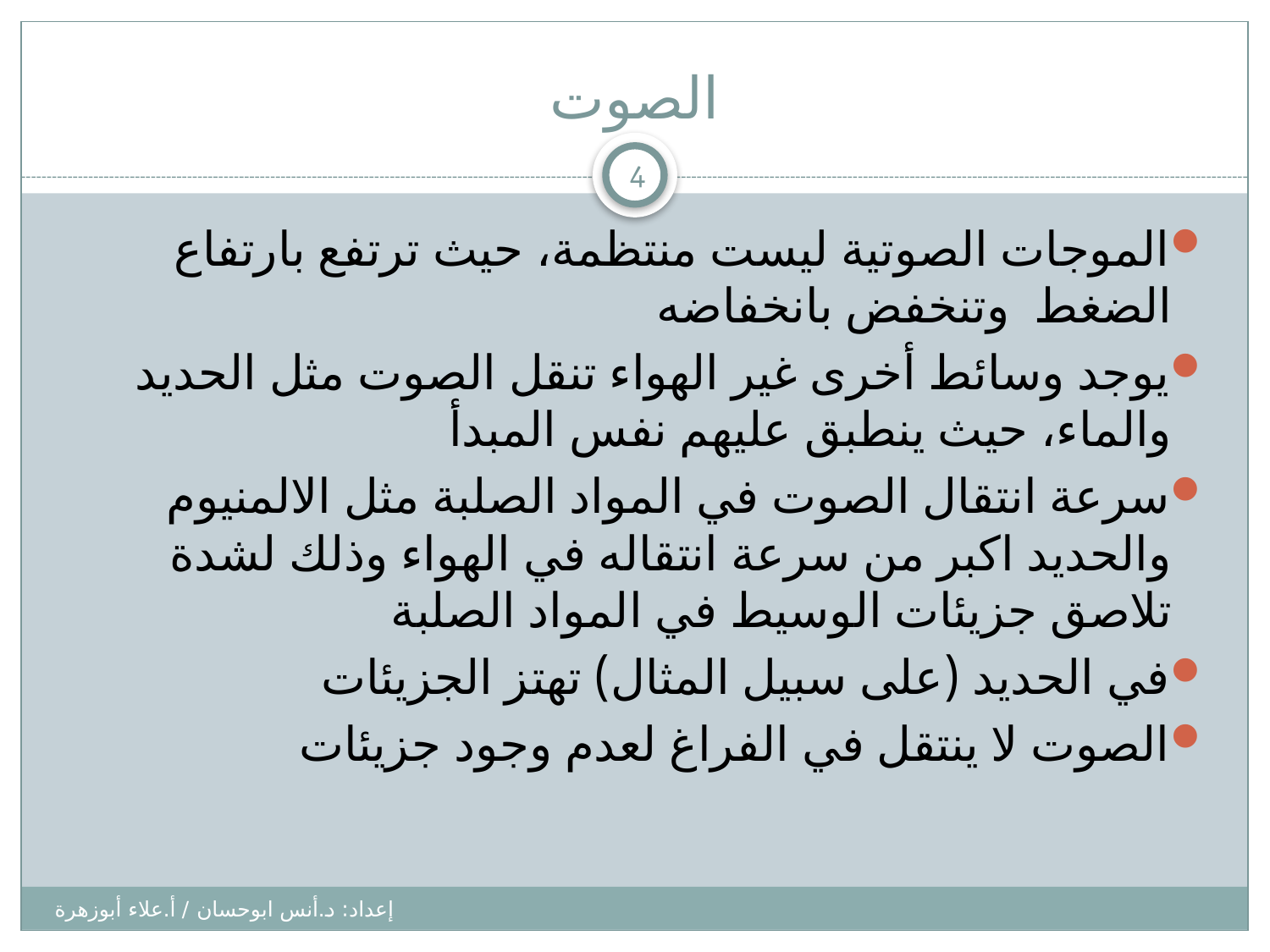

# الصوت
4
الموجات الصوتية ليست منتظمة، حيث ترتفع بارتفاع الضغط  وتنخفض بانخفاضه
يوجد وسائط أخرى غير الهواء تنقل الصوت مثل الحديد والماء، حيث ينطبق عليهم نفس المبدأ
سرعة انتقال الصوت في المواد الصلبة مثل الالمنيوم والحديد اكبر من سرعة انتقاله في الهواء وذلك لشدة تلاصق جزيئات الوسيط في المواد الصلبة
في الحديد (على سبيل المثال) تهتز الجزيئات
الصوت لا ينتقل في الفراغ لعدم وجود جزيئات
إعداد: د.أنس ابوحسان / أ.علاء أبوزهرة